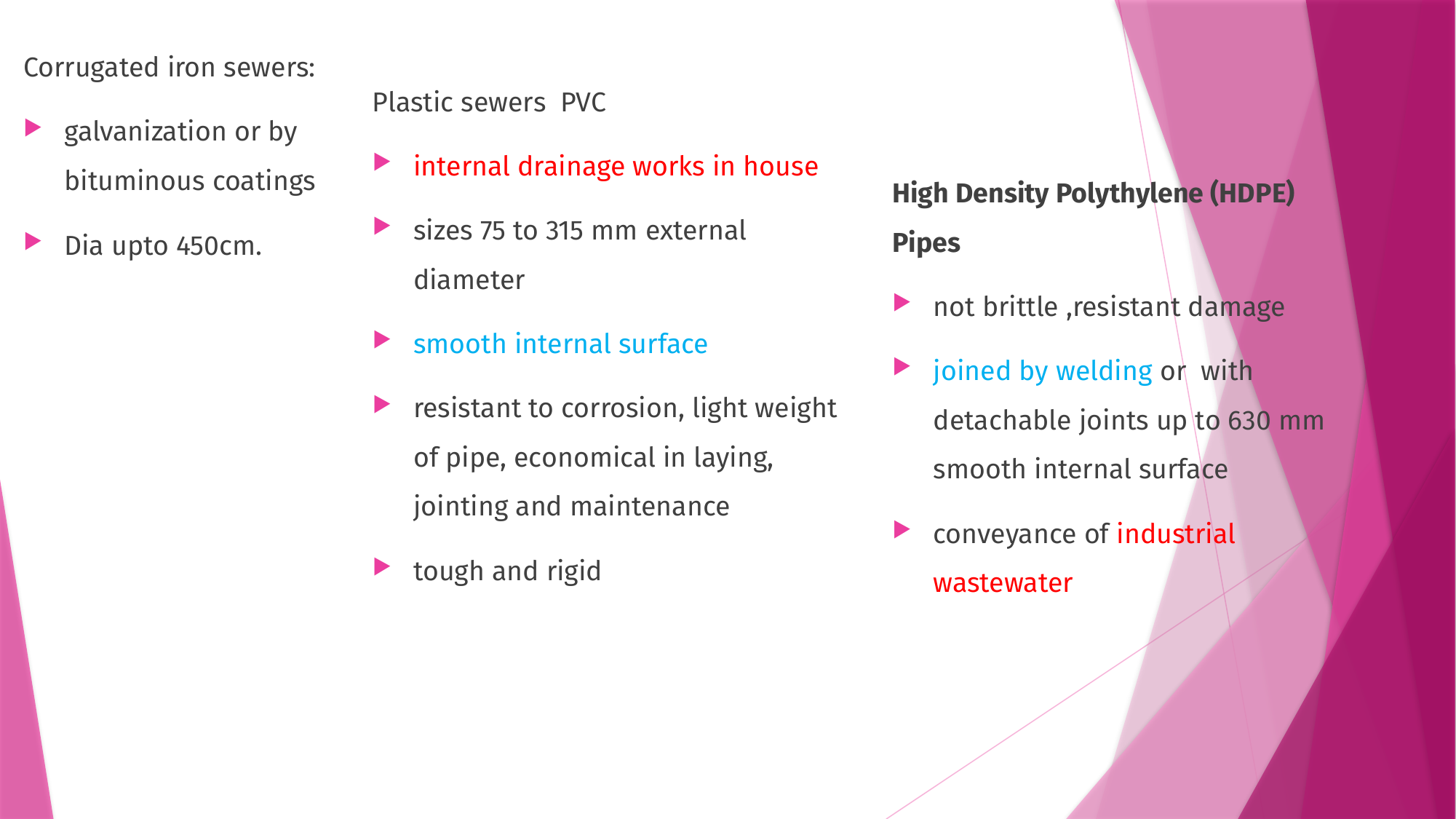

Corrugated iron sewers:
galvanization or by bituminous coatings
Dia upto 450cm.
Plastic sewers  PVC
internal drainage works in house
sizes 75 to 315 mm external diameter
smooth internal surface
resistant to corrosion, light weight of pipe, economical in laying, jointing and maintenance
tough and rigid
High Density Polythylene (HDPE) Pipes
not brittle ,resistant damage
joined by welding or  with detachable joints up to 630 mm smooth internal surface
conveyance of industrial wastewater